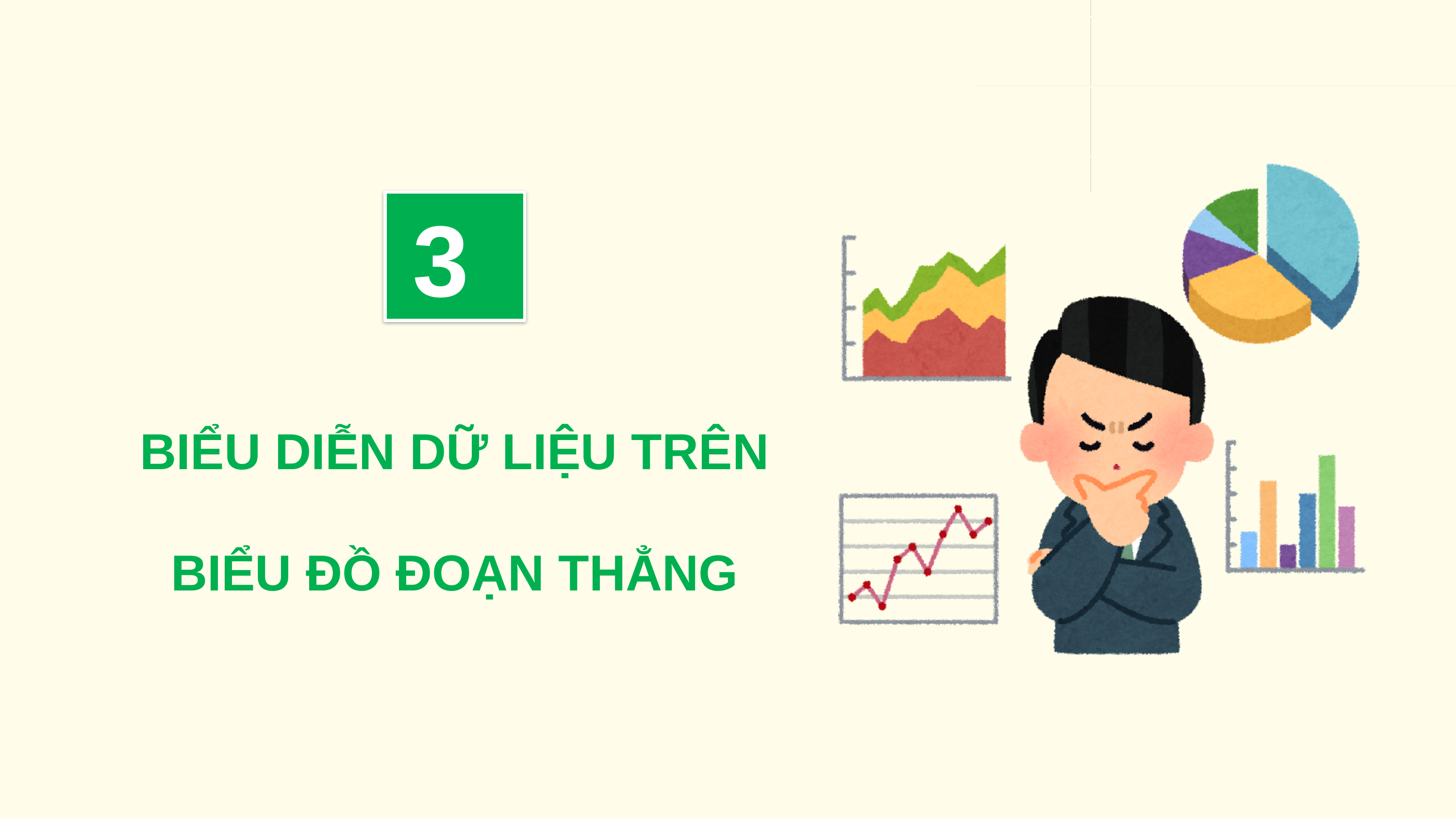

3
BIỂU DIỄN DỮ LIỆU TRÊN BIỂU ĐỒ ĐOẠN THẲNG